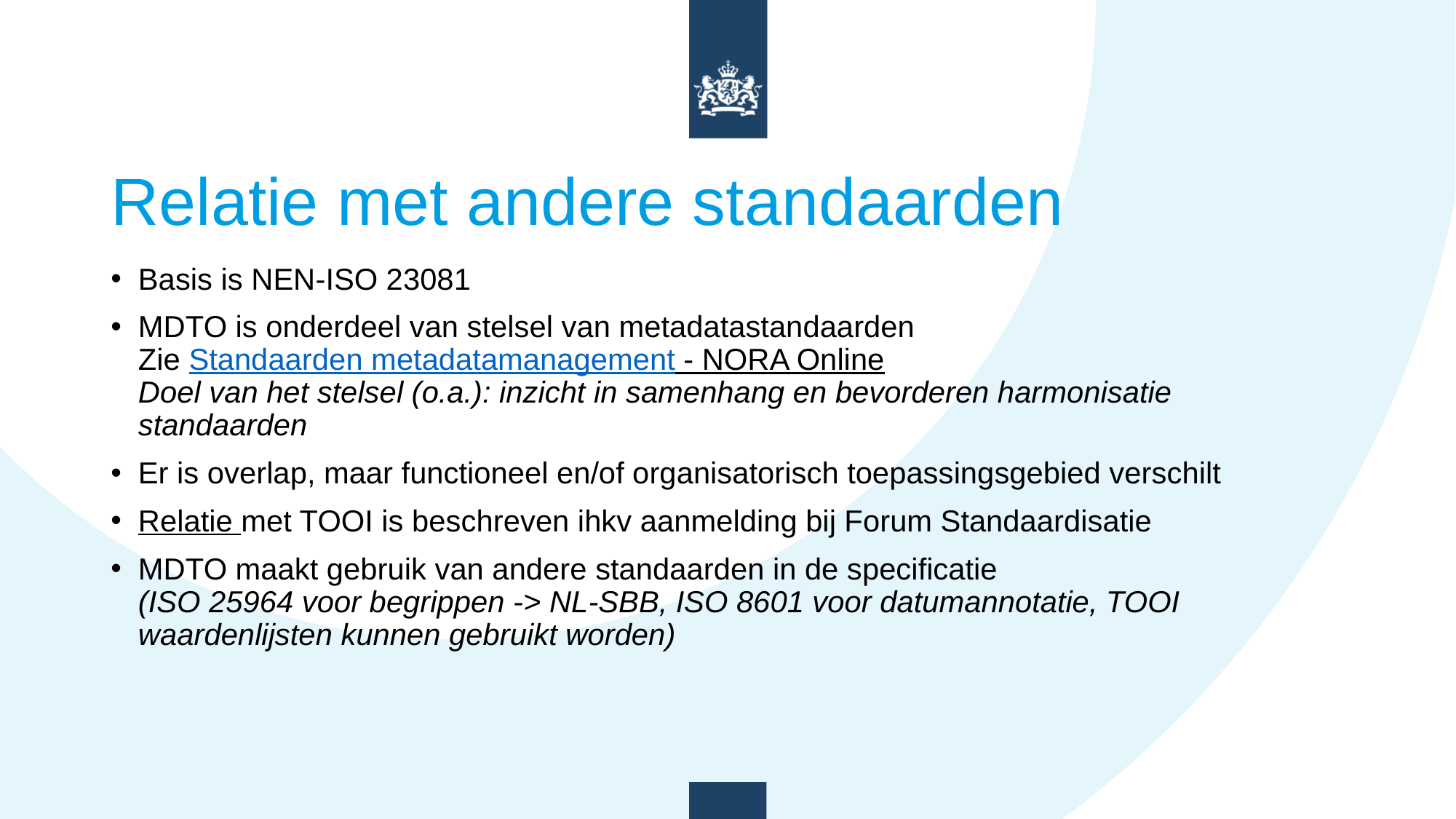

# Relatie met andere standaarden
Basis is NEN-ISO 23081
MDTO is onderdeel van stelsel van metadatastandaarden
Zie Standaarden metadatamanagement - NORA Online
Doel van het stelsel (o.a.): inzicht in samenhang en bevorderen harmonisatie standaarden
Er is overlap, maar functioneel en/of organisatorisch toepassingsgebied verschilt
Relatie met TOOI is beschreven ihkv aanmelding bij Forum Standaardisatie
MDTO maakt gebruik van andere standaarden in de specificatie
(ISO 25964 voor begrippen -> NL-SBB, ISO 8601 voor datumannotatie, TOOI waardenlijsten kunnen gebruikt worden)